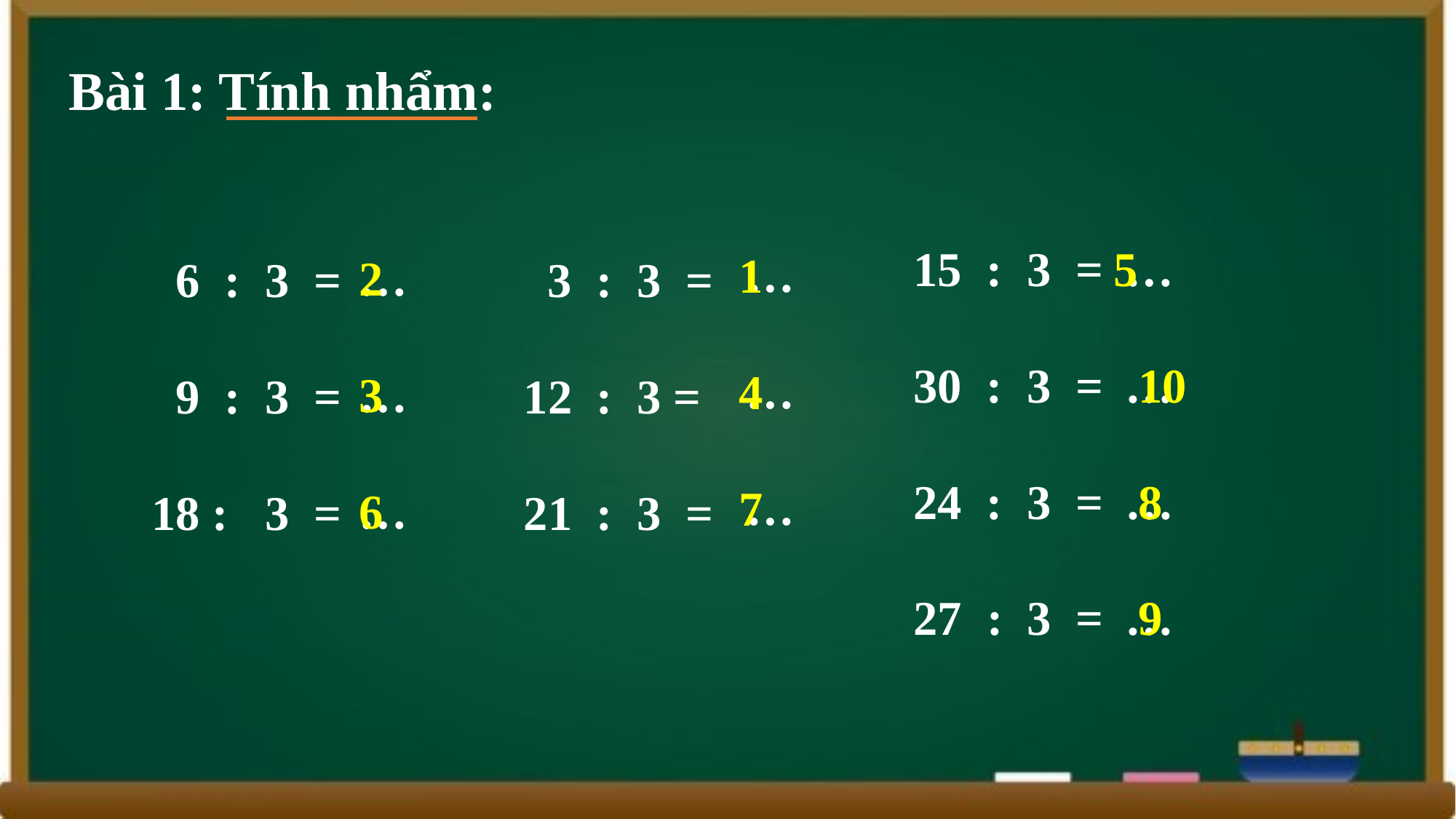

Bài 1: Tính nhẩm:
15  :  3  =

30  :  3  =

24  :  3  =

27  :  3  =
  5

    10

    8

    9
  …

  …

  …

  …
  …

  …

  …
  1

  4

  7
  …

  …

  …
  2

  3

  6
  6  :  3  =

  9  :  3  =

18 :   3  =
  3  :  3  =

12  :  3 =

21  :  3  =